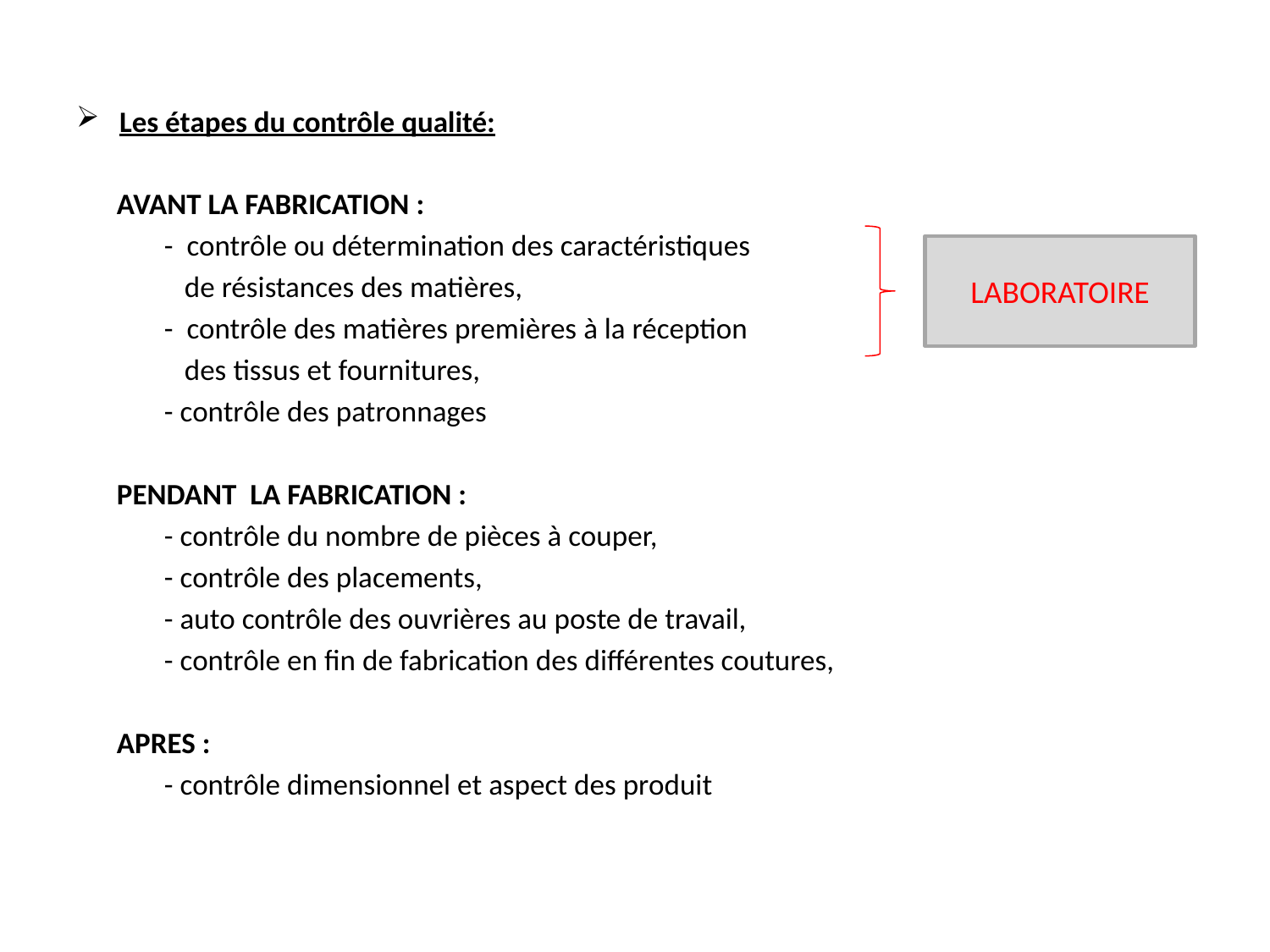

Les étapes du contrôle qualité:

      AVANT LA FABRICATION :
             -  contrôle ou détermination des caractéristiques
                de résistances des matières,
             -  contrôle des matières premières à la réception
                des tissus et fournitures,
             - contrôle des patronnages

      PENDANT  LA FABRICATION :
             - contrôle du nombre de pièces à couper,
             - contrôle des placements,
             - auto contrôle des ouvrières au poste de travail,
             - contrôle en fin de fabrication des différentes coutures,

      APRES :
             - contrôle dimensionnel et aspect des produit

LABORATOIRE